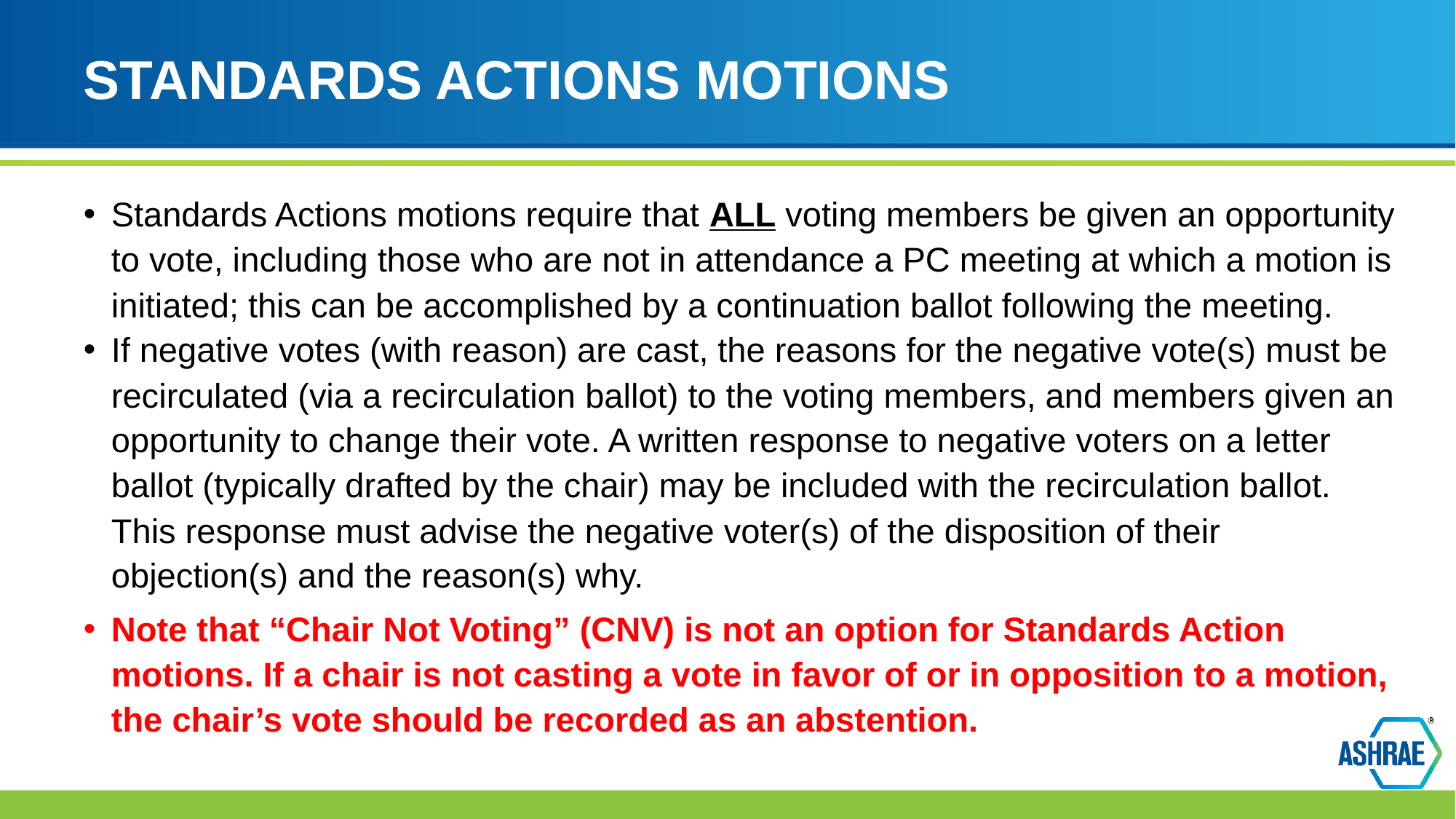

# STANDARDS ACTIONS MOTIONS
Standards Actions motions require that ALL voting members be given an opportunity to vote, including those who are not in attendance a PC meeting at which a motion is initiated; this can be accomplished by a continuation ballot following the meeting.
If negative votes (with reason) are cast, the reasons for the negative vote(s) must be recirculated (via a recirculation ballot) to the voting members, and members given an opportunity to change their vote. A written response to negative voters on a letter ballot (typically drafted by the chair) may be included with the recirculation ballot. This response must advise the negative voter(s) of the disposition of their objection(s) and the reason(s) why.
Note that “Chair Not Voting” (CNV) is not an option for Standards Action motions. If a chair is not casting a vote in favor of or in opposition to a motion, the chair’s vote should be recorded as an abstention.